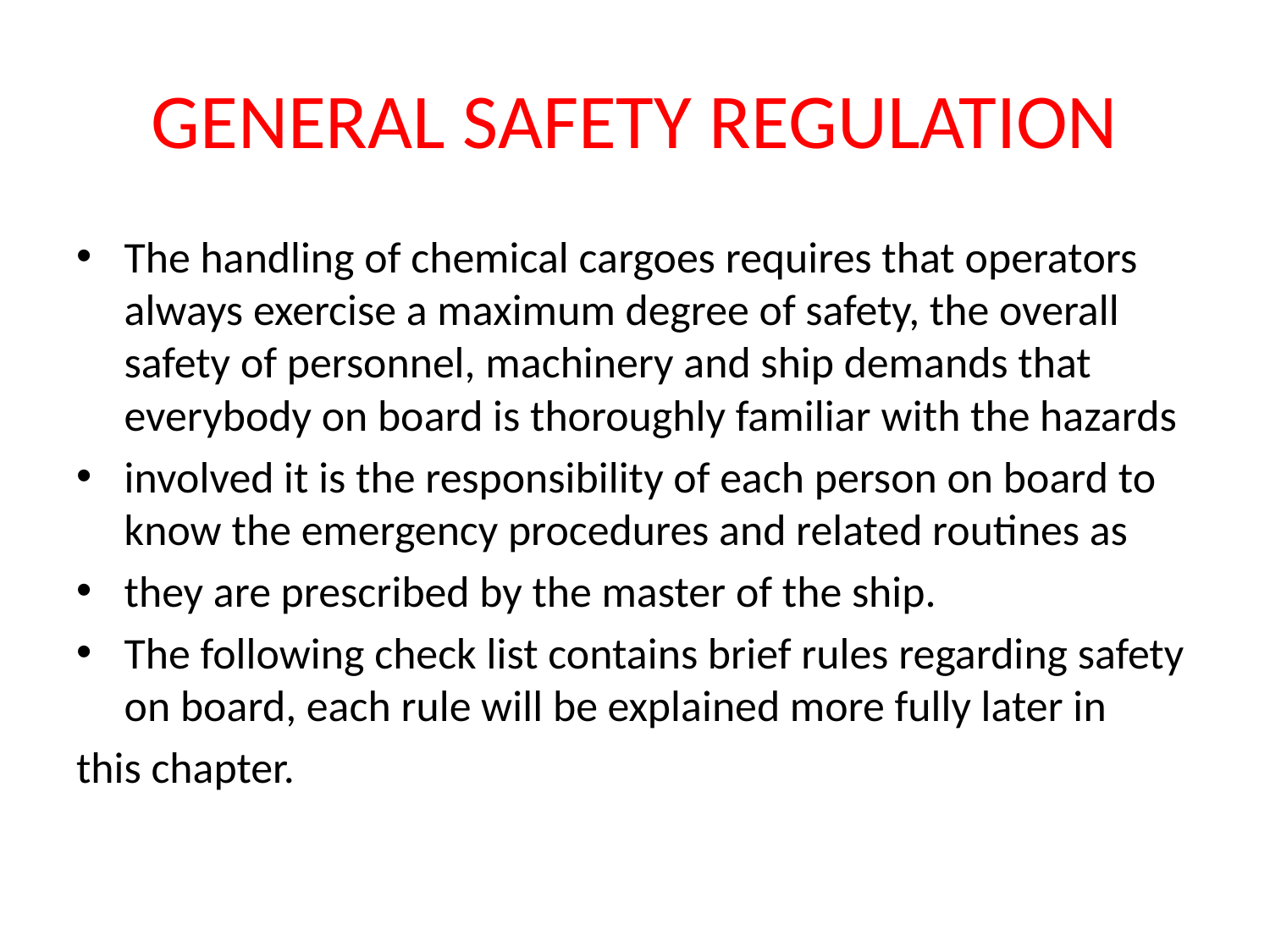

# GENERAL SAFETY REGULATION
The handling of chemical cargoes requires that operators always exercise a maximum degree of safety, the overall safety of personnel, machinery and ship demands that everybody on board is thoroughly familiar with the hazards
involved it is the responsibility of each person on board to know the emergency procedures and related routines as
they are prescribed by the master of the ship.
The following check list contains brief rules regarding safety on board, each rule will be explained more fully later in
this chapter.